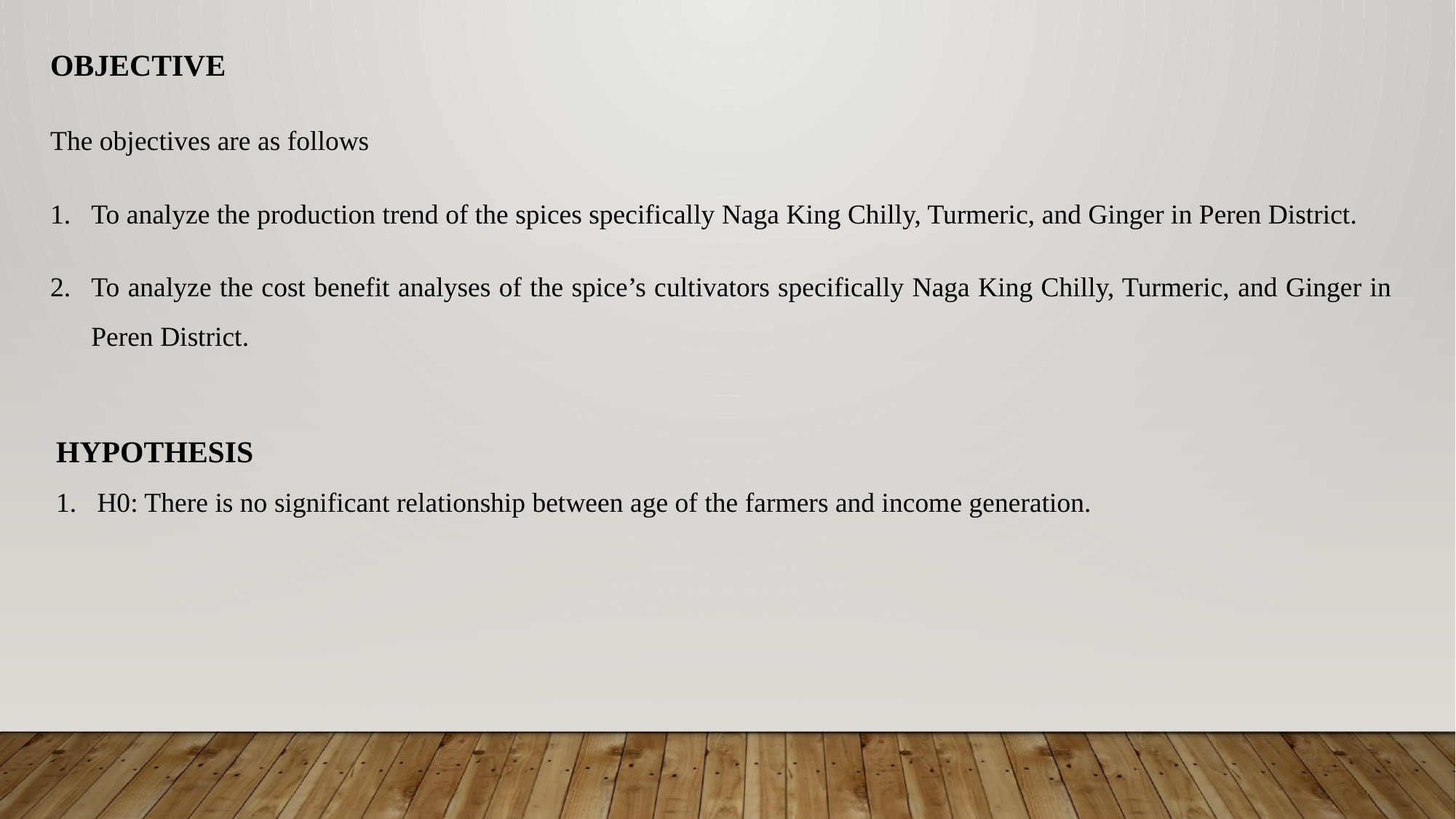

OBJECTIVE
The objectives are as follows
To analyze the production trend of the spices specifically Naga King Chilly, Turmeric, and Ginger in Peren District.
To analyze the cost benefit analyses of the spice’s cultivators specifically Naga King Chilly, Turmeric, and Ginger in Peren District.
HYPOTHESIS
H0: There is no significant relationship between age of the farmers and income generation.